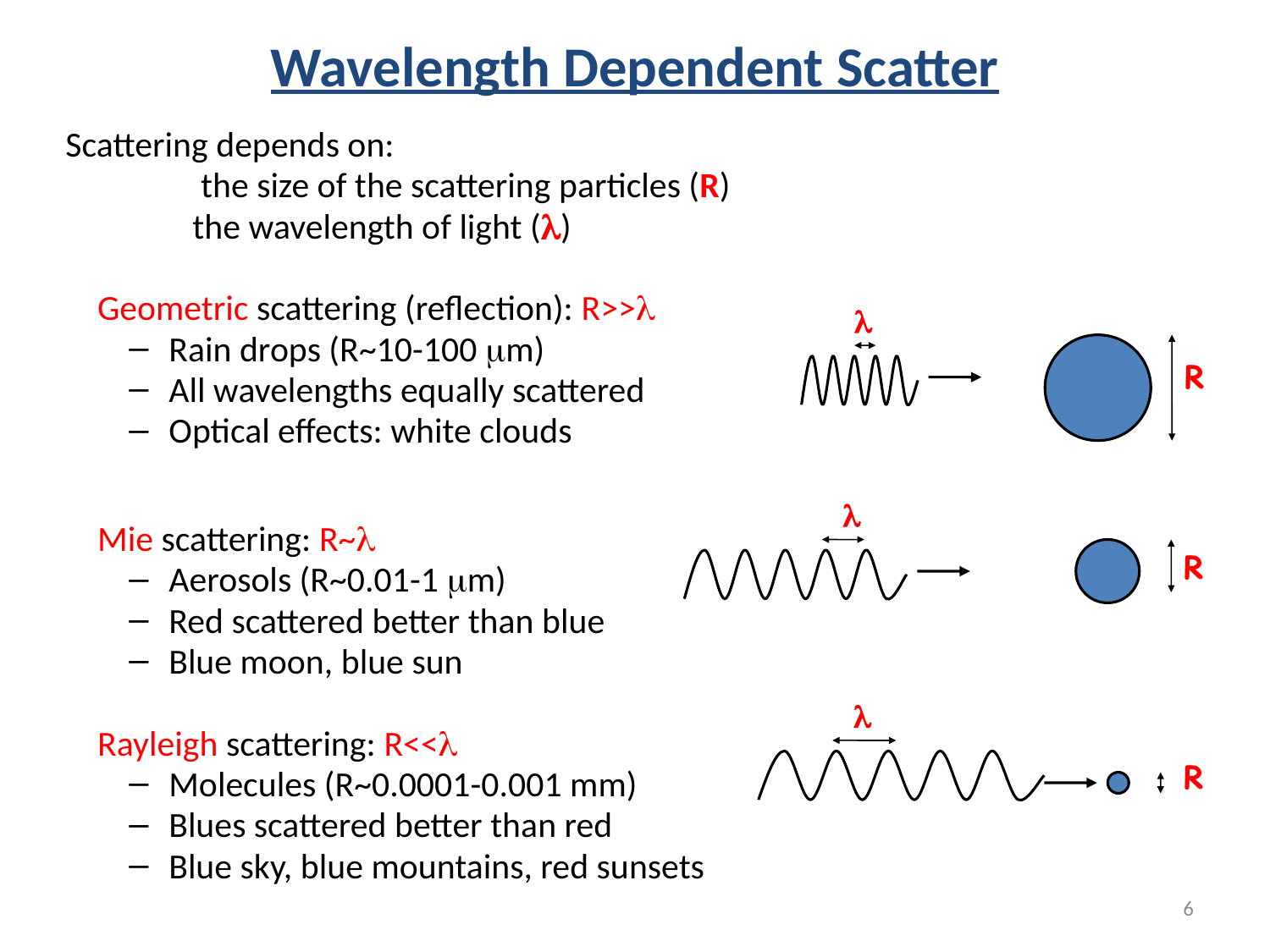

Wavelength Dependent Scatter
Scattering depends on:
	 the size of the scattering particles (R)
	the wavelength of light (λ)

Geometric scattering (reflection): R>>λ
Rain drops (R~10-100 μm)
All wavelengths equally scattered
Optical effects: white clouds

Mie scattering: R~λ
Aerosols (R~0.01-1 μm)
Red scattered better than blue
Blue moon, blue sun

Rayleigh scattering: R<<λ
Molecules (R~0.0001-0.001 mm)
Blues scattered better than red
Blue sky, blue mountains, red sunsets
λ

R

λ

R

λ

R

6